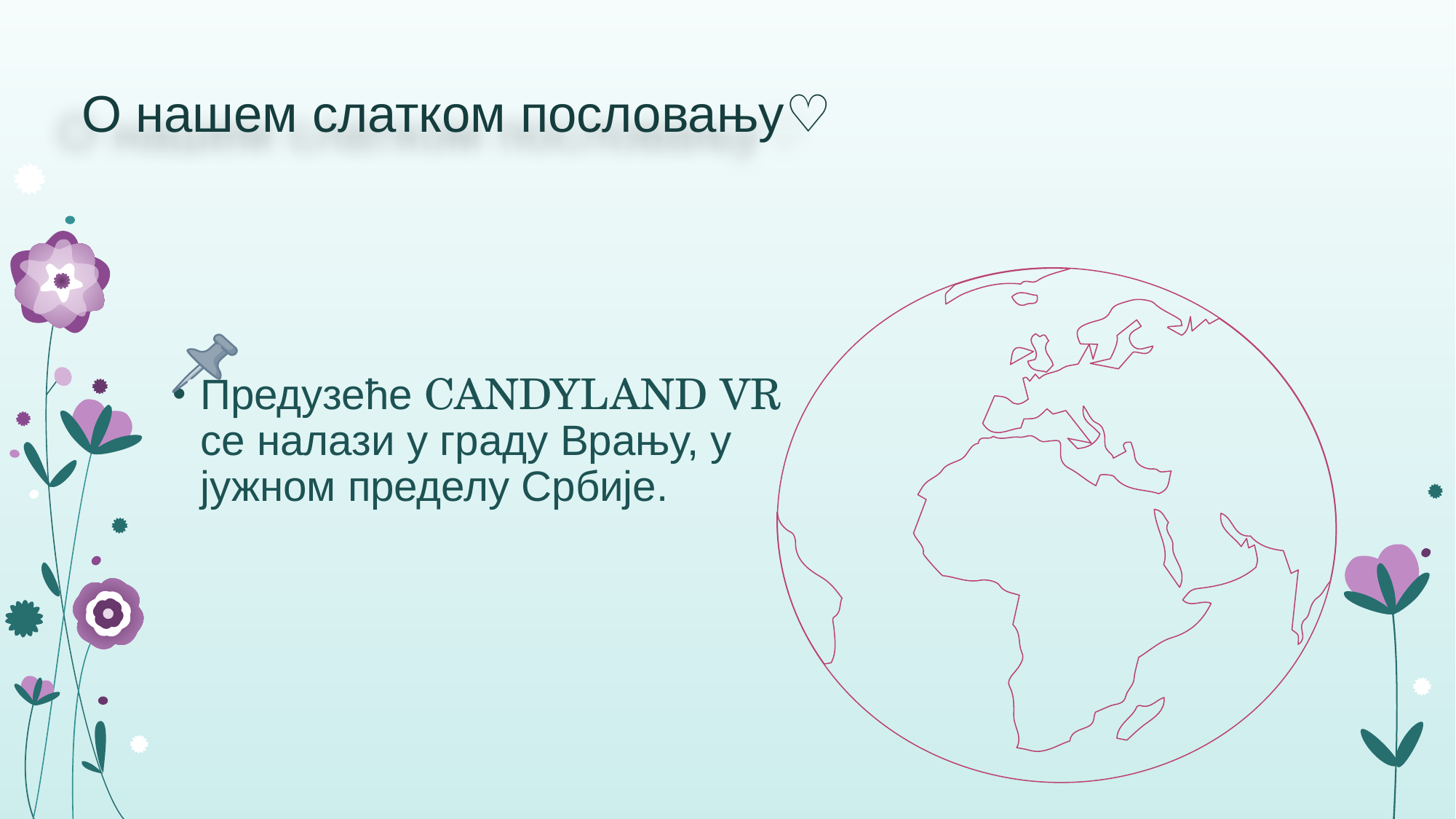

# О нашем слатком пословању♡

Предузеће CANDYLAND VR се налази у граду Врању, у јужном пределу Србије.